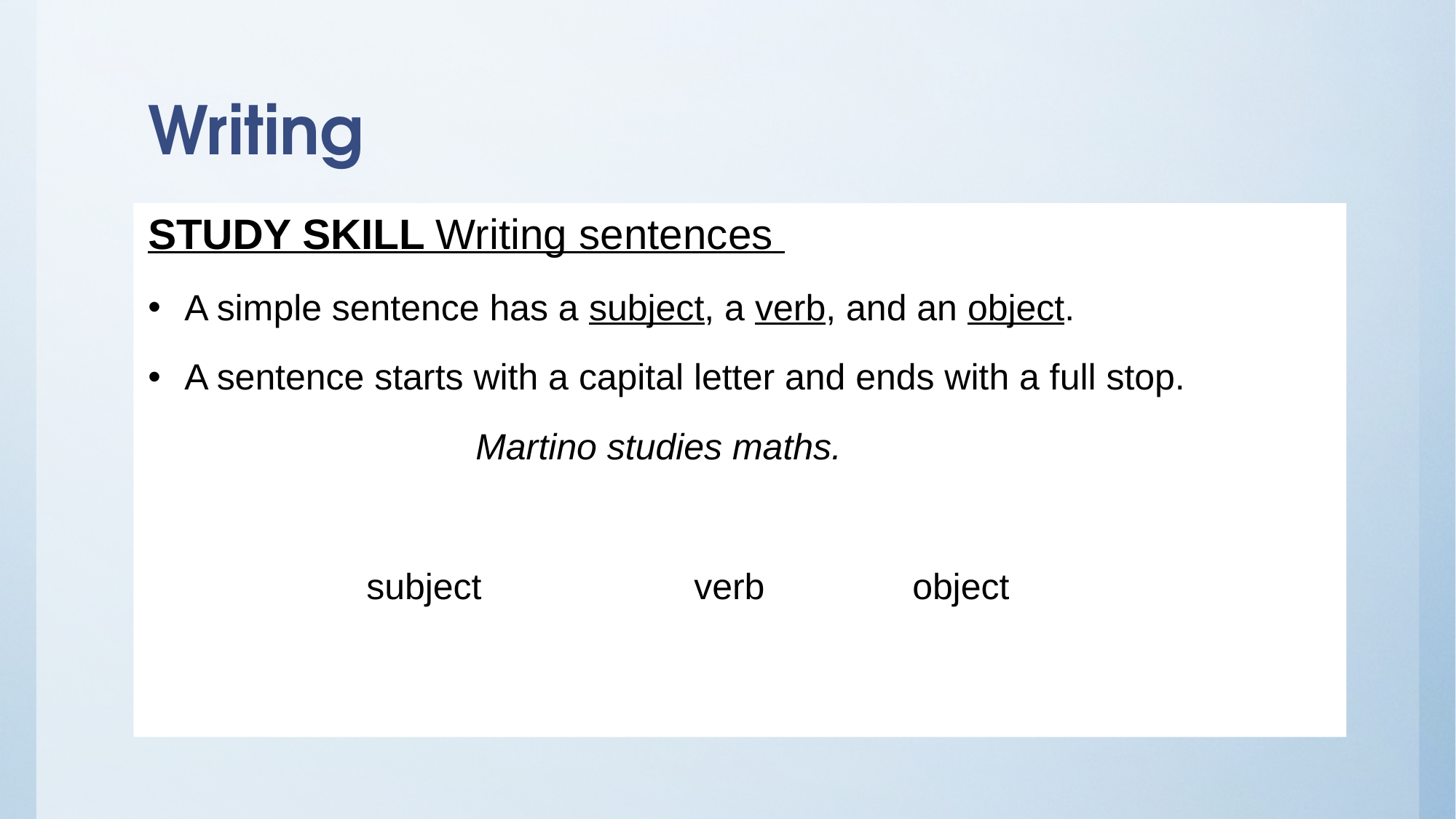

# Writing
STUDY SKILL Writing sentences
A simple sentence has a subject, a verb, and an object.
A sentence starts with a capital letter and ends with a full stop.
			Martino studies maths.

		subject 		verb 		object